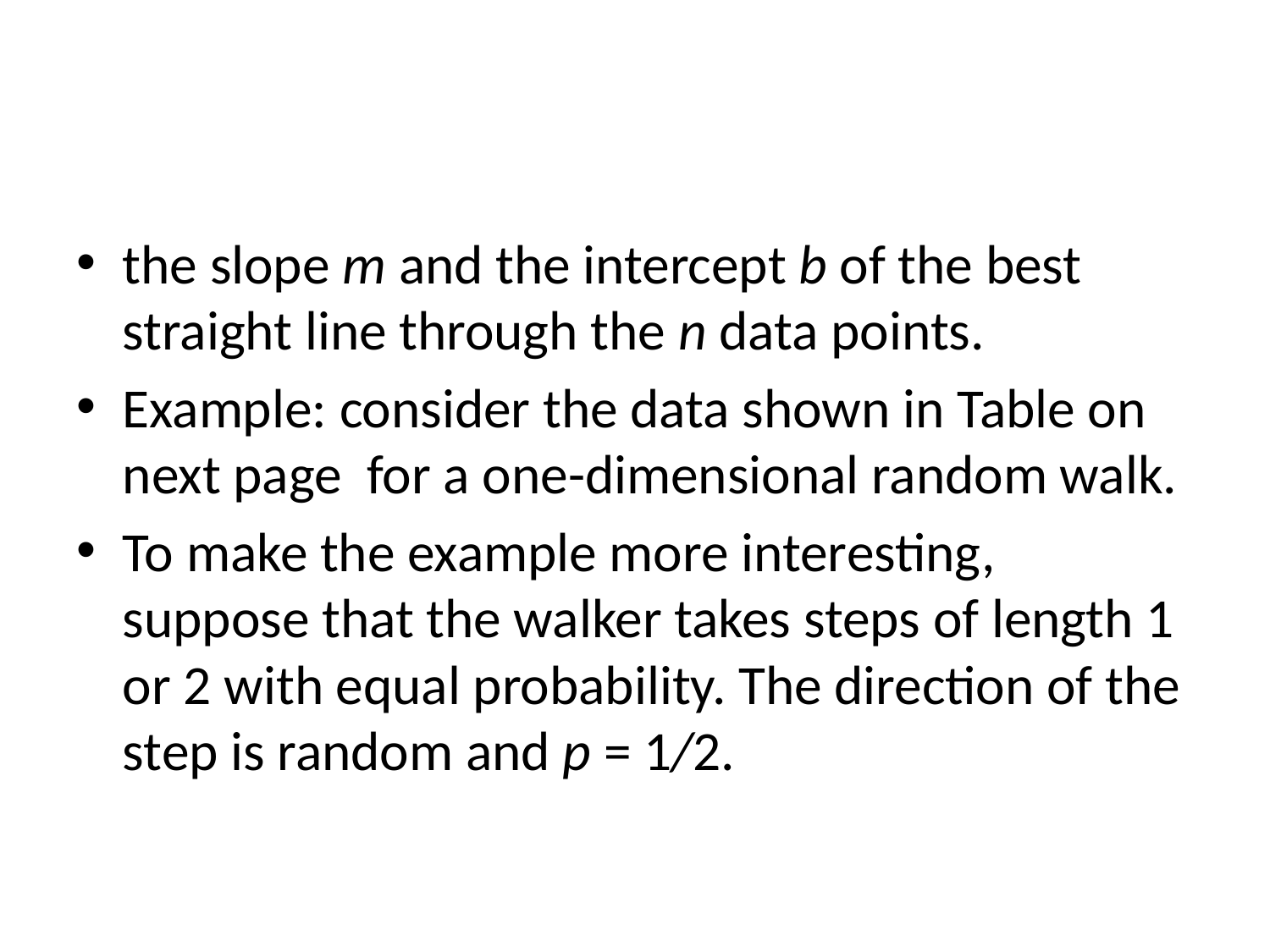

#
the slope m and the intercept b of the best straight line through the n data points.
Example: consider the data shown in Table on next page  for a one-dimensional random walk.
To make the example more interesting, suppose that the walker takes steps of length 1 or 2 with equal probability. The direction of the step is random and p = 1/2.